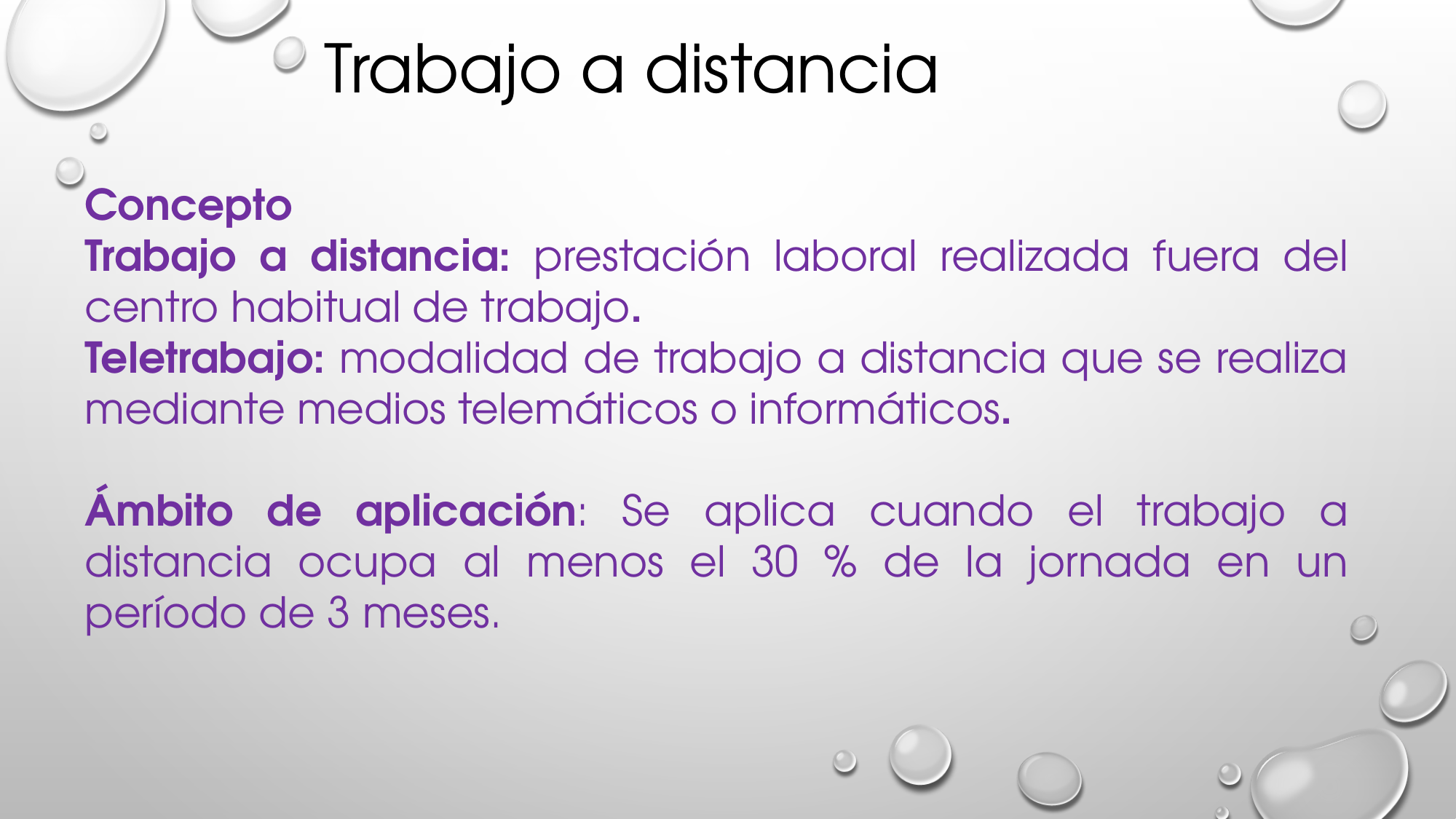

Trabajo a distancia
Concepto
Trabajo a distancia: prestación laboral realizada fuera del centro habitual de trabajo.
Teletrabajo: modalidad de trabajo a distancia que se realiza mediante medios telemáticos o informáticos.

Ámbito de aplicación: Se aplica cuando el trabajo a distancia ocupa al menos el 30 % de la jornada en un período de 3 meses.